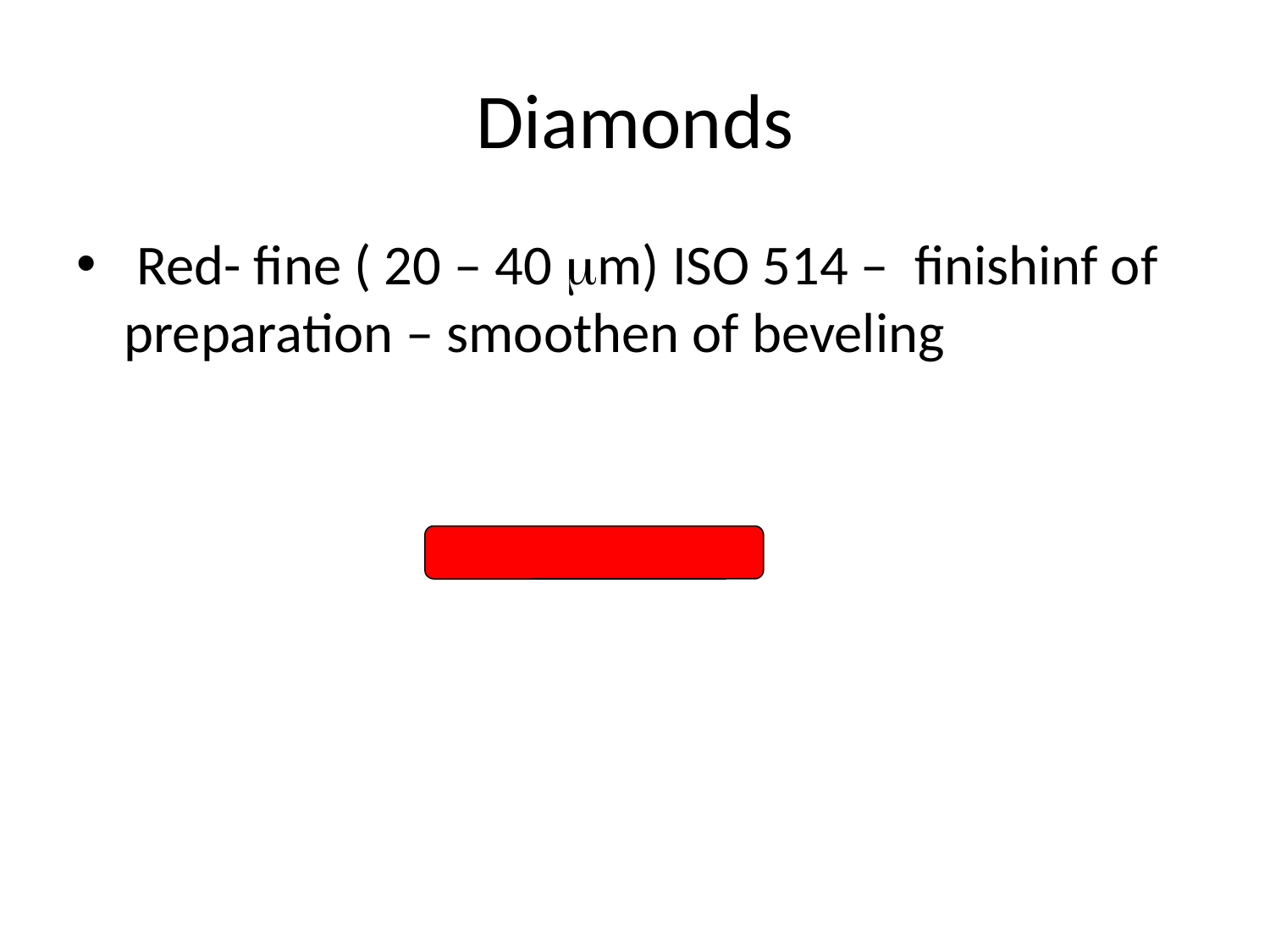

Diamonds
 Red- fine ( 20 – 40 μm) ISO 514 –  finishinf of preparation – smoothen of beveling